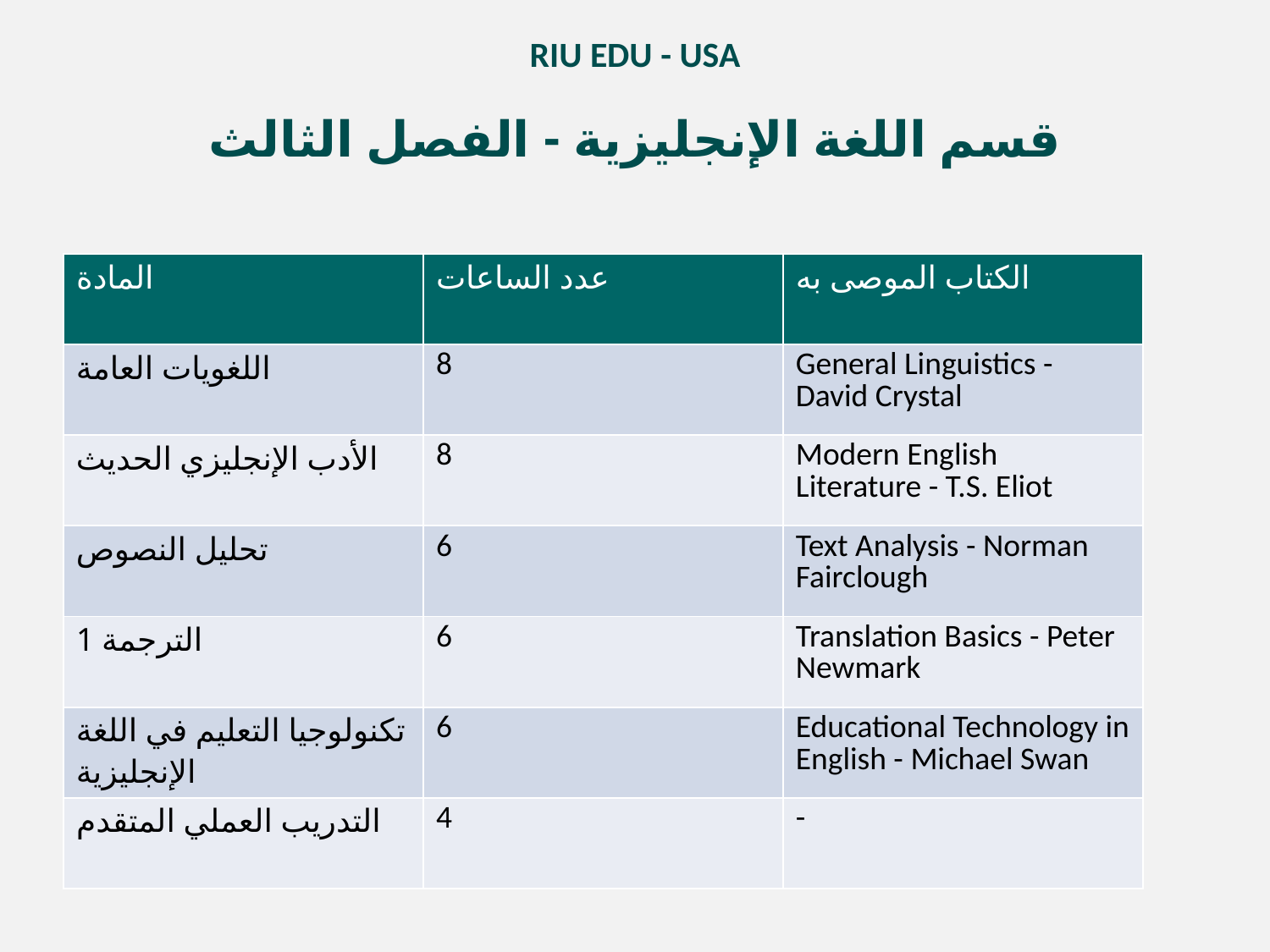

RIU EDU - USA
قسم اللغة الإنجليزية - الفصل الثالث
| المادة | عدد الساعات | الكتاب الموصى به |
| --- | --- | --- |
| اللغويات العامة | 8 | General Linguistics - David Crystal |
| الأدب الإنجليزي الحديث | 8 | Modern English Literature - T.S. Eliot |
| تحليل النصوص | 6 | Text Analysis - Norman Fairclough |
| الترجمة 1 | 6 | Translation Basics - Peter Newmark |
| تكنولوجيا التعليم في اللغة الإنجليزية | 6 | Educational Technology in English - Michael Swan |
| التدريب العملي المتقدم | 4 | - |